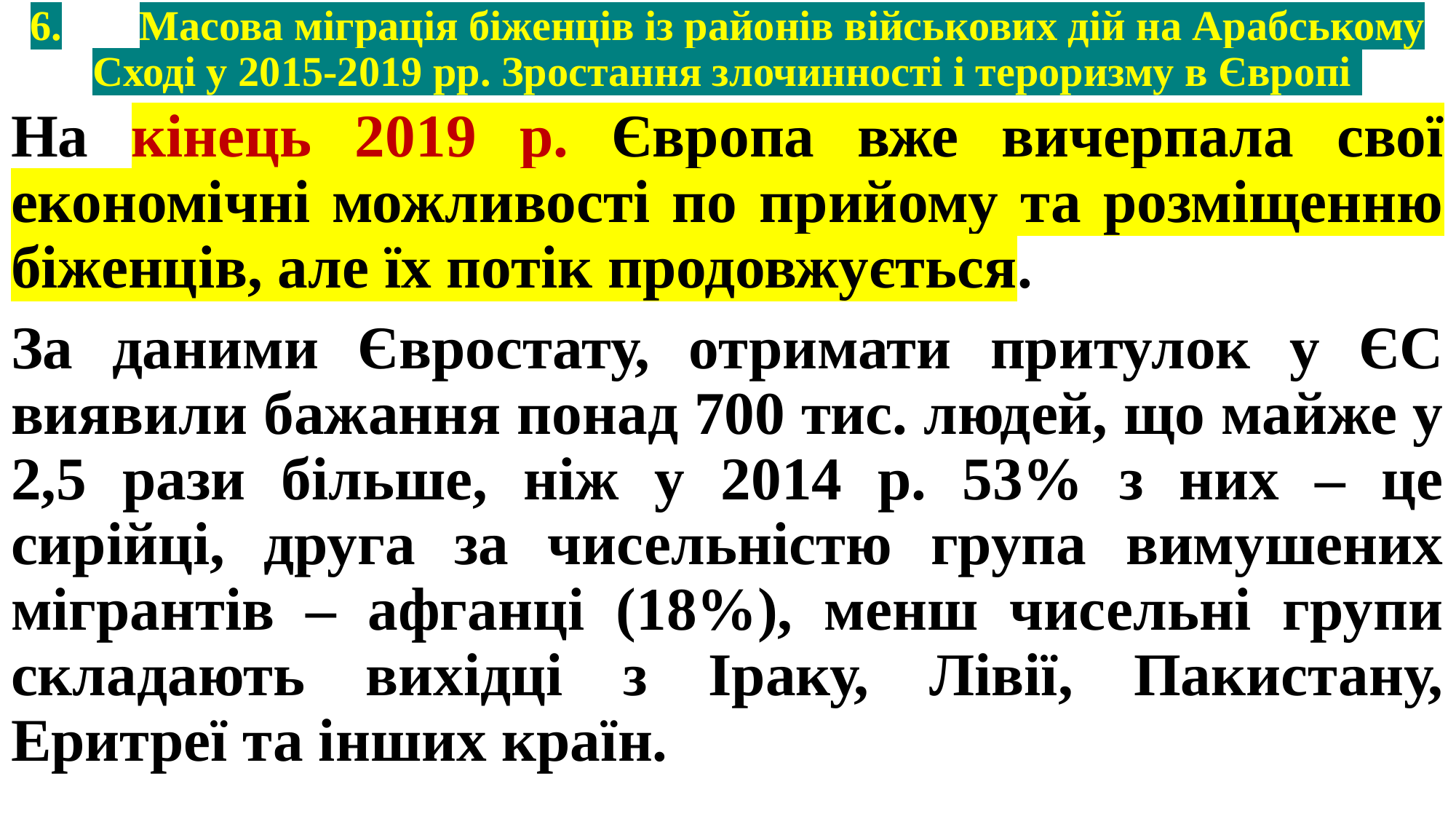

# 6.	Масова міграція біженців із районів військових дій на Арабському Сході у 2015-2019 рр. Зростання злочинності і тероризму в Європі
На кінець 2019 р. Європа вже вичерпала свої економічні можливості по прийому та розміщенню біженців, але їх потік продовжується.
За даними Євростату, отримати притулок у ЄС виявили бажання понад 700 тис. людей, що майже у 2,5 рази більше, ніж у 2014 р. 53% з них – це сирійці, друга за чисельністю група вимушених мігрантів – афганці (18%), менш чисельні групи складають вихідці з Іраку, Лівії, Пакистану, Еритреї та інших країн.